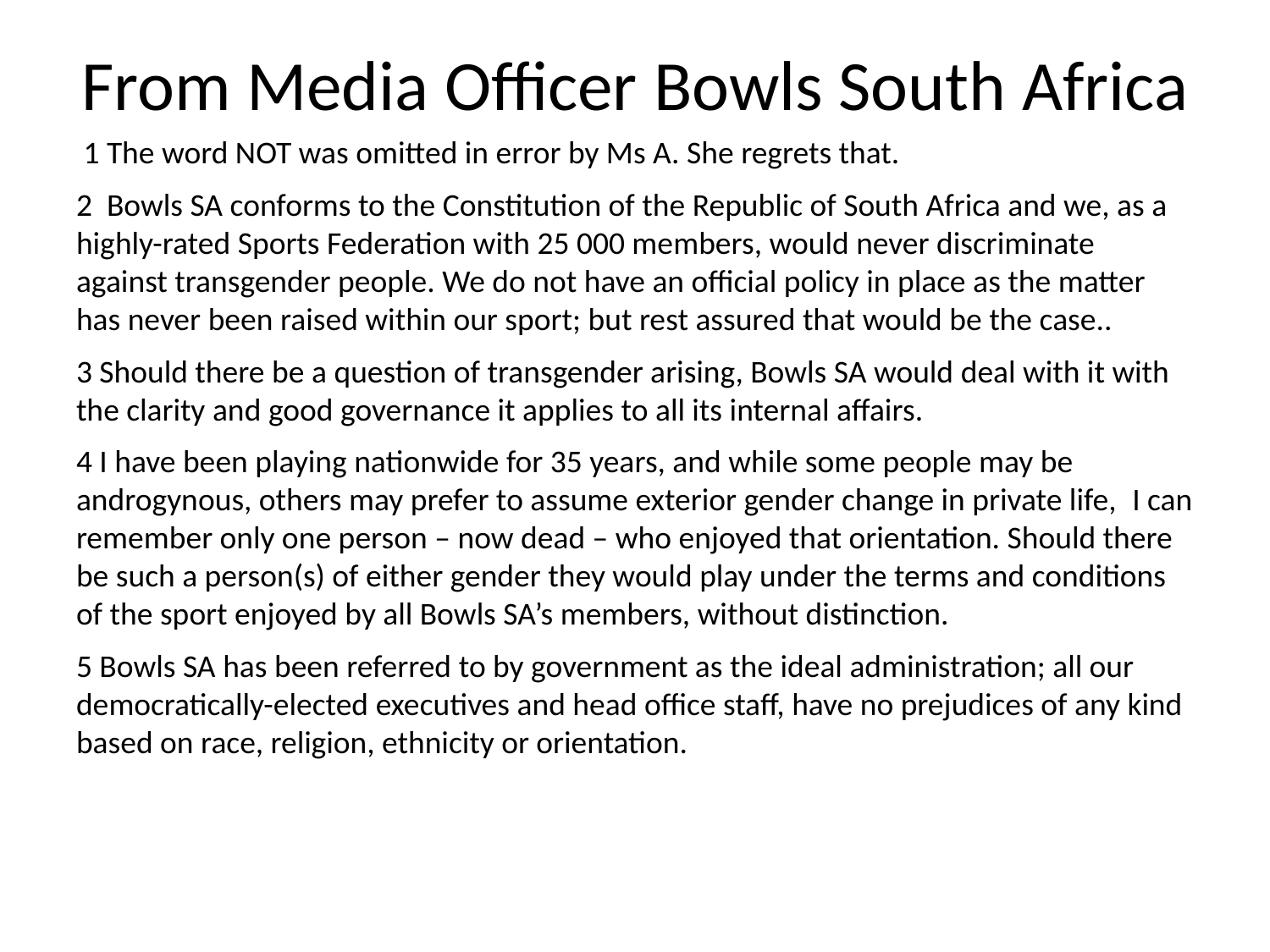

# From Media Officer Bowls South Africa
 1 The word NOT was omitted in error by Ms A. She regrets that.
2  Bowls SA conforms to the Constitution of the Republic of South Africa and we, as a highly-rated Sports Federation with 25 000 members, would never discriminate against transgender people. We do not have an official policy in place as the matter has never been raised within our sport; but rest assured that would be the case..
3 Should there be a question of transgender arising, Bowls SA would deal with it with the clarity and good governance it applies to all its internal affairs.
4 I have been playing nationwide for 35 years, and while some people may be androgynous, others may prefer to assume exterior gender change in private life,  I can remember only one person – now dead – who enjoyed that orientation. Should there be such a person(s) of either gender they would play under the terms and conditions of the sport enjoyed by all Bowls SA’s members, without distinction.
5 Bowls SA has been referred to by government as the ideal administration; all our democratically-elected executives and head office staff, have no prejudices of any kind based on race, religion, ethnicity or orientation.